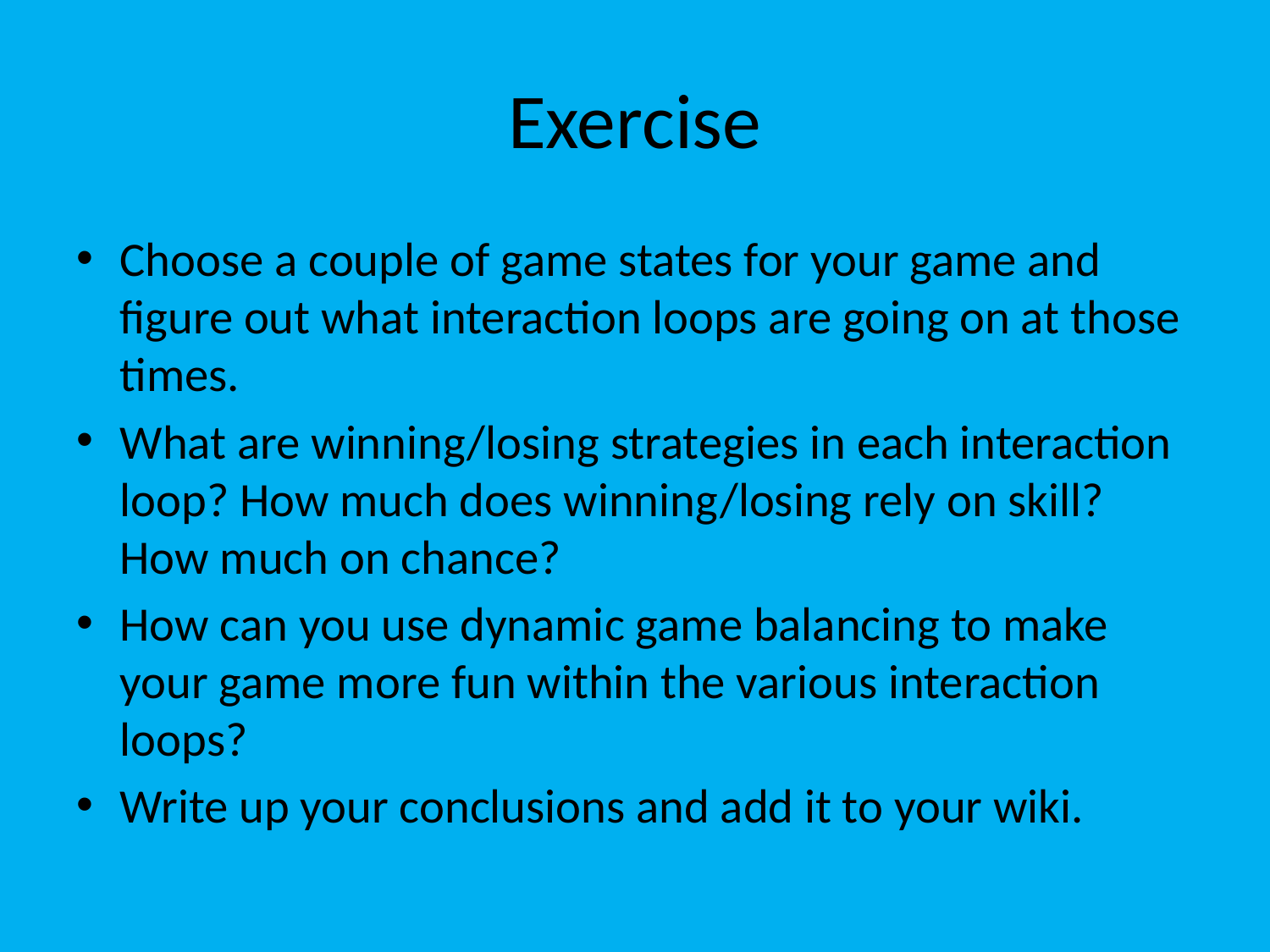

# Exercise
Choose a couple of game states for your game and figure out what interaction loops are going on at those times.
What are winning/losing strategies in each interaction loop? How much does winning/losing rely on skill?  How much on chance?
How can you use dynamic game balancing to make your game more fun within the various interaction loops?
Write up your conclusions and add it to your wiki.